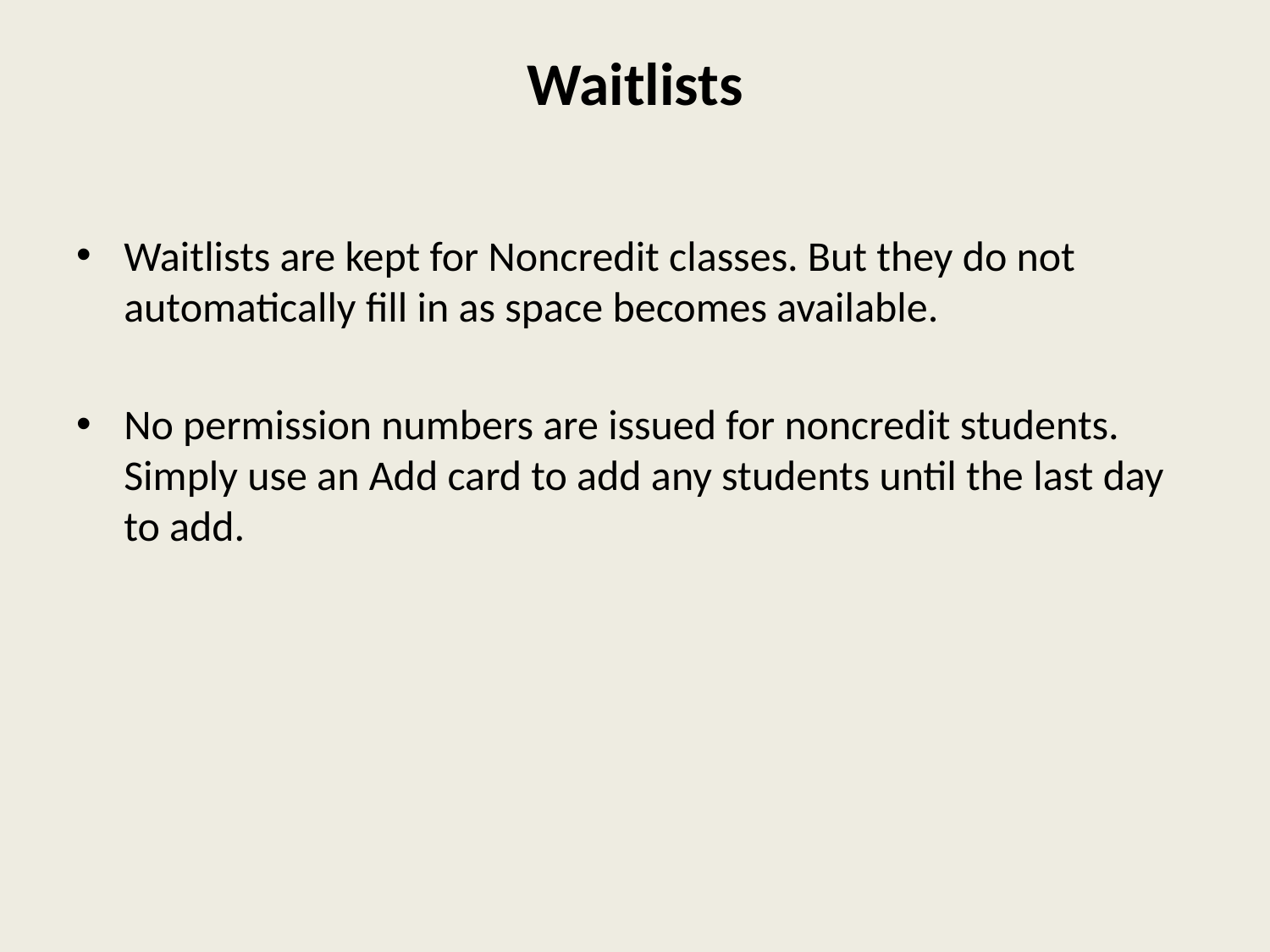

# Waitlists
Waitlists are kept for Noncredit classes. But they do not automatically fill in as space becomes available.

No permission numbers are issued for noncredit students. Simply use an Add card to add any students until the last day to add.